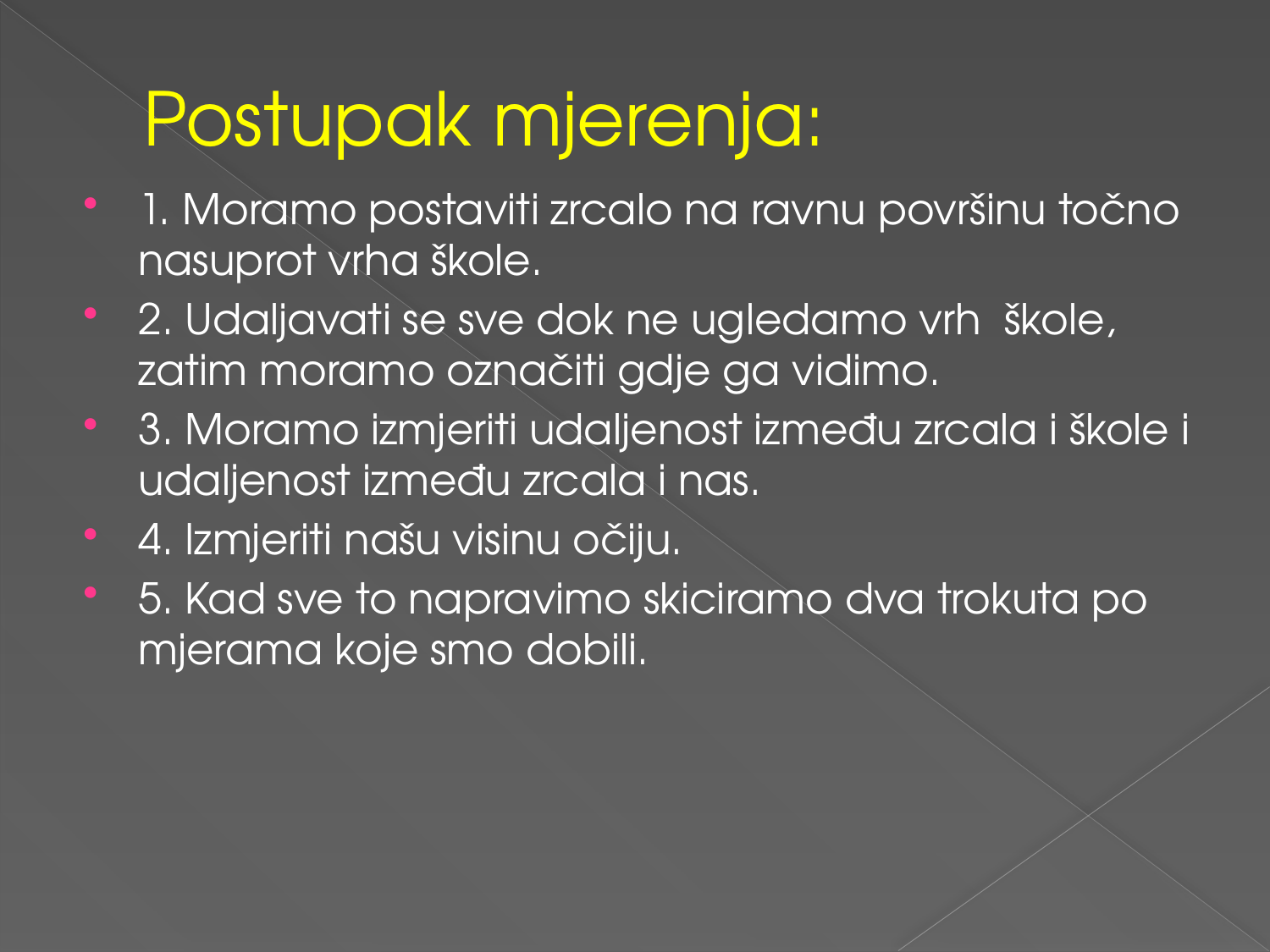

# Postupak mjerenja:
1. Moramo postaviti zrcalo na ravnu površinu točno nasuprot vrha škole.
2. Udaljavati se sve dok ne ugledamo vrh  škole, zatim moramo označiti gdje ga vidimo.
3. Moramo izmjeriti udaljenost između zrcala i škole i udaljenost između zrcala i nas.
4. Izmjeriti našu visinu očiju.
5. Kad sve to napravimo skiciramo dva trokuta po mjerama koje smo dobili.